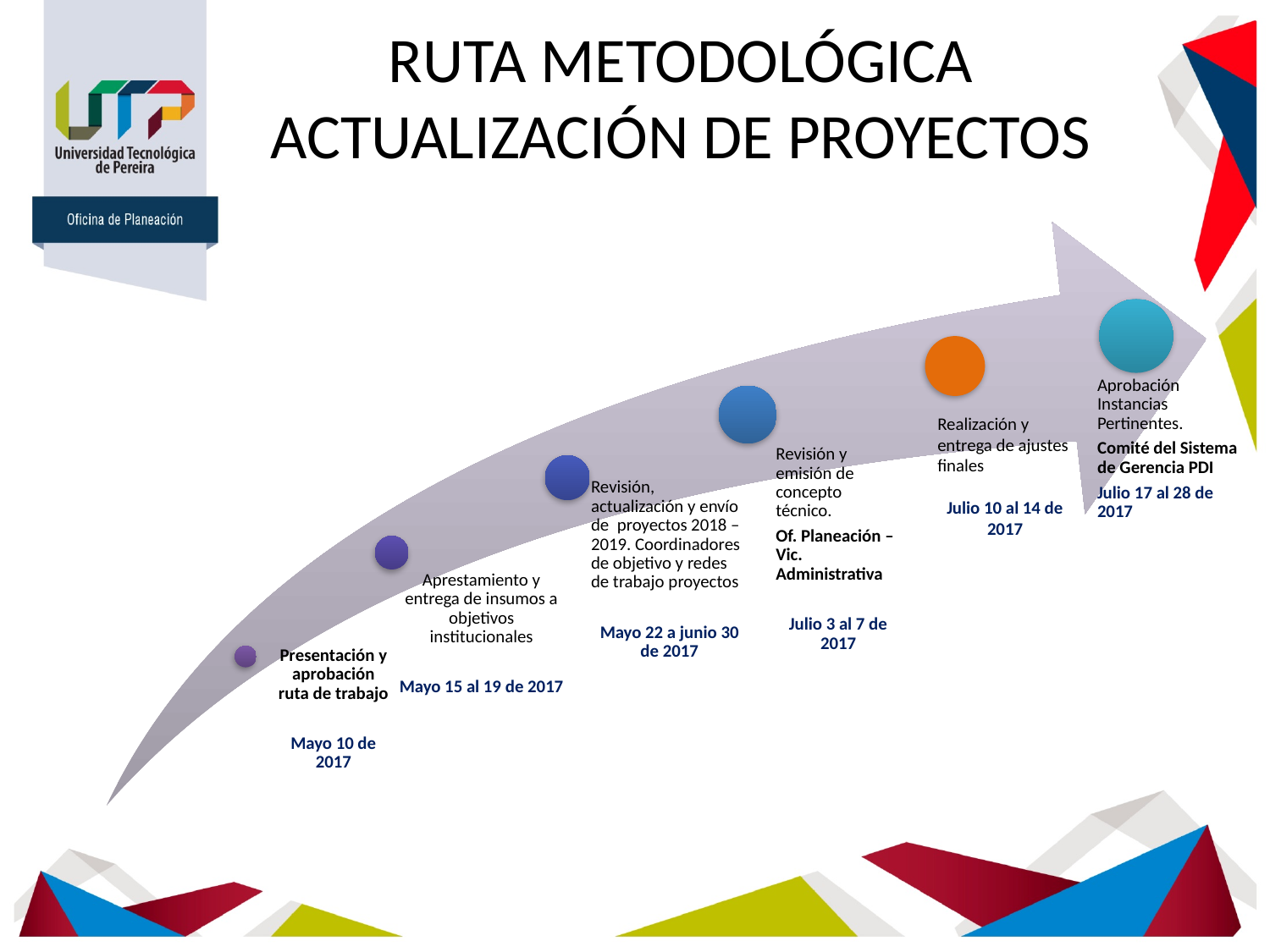

# RUTA METODOLÓGICA ACTUALIZACIÓN DE PROYECTOS
Presentación y aprobación ruta de trabajo

Mayo 10 de 2017
Aprestamiento y entrega de insumos a objetivos institucionales

Mayo 15 al 19 de 2017

Revisión, actualización y envío de  proyectos 2018 – 2019. Coordinadores de objetivo y redes de trabajo proyectos

Mayo 22 a junio 30 de 2017
Revisión y emisión de concepto técnico.
Of. Planeación – Vic. Administrativa

Julio 3 al 7 de 2017

Aprobación Instancias Pertinentes.
Comité del Sistema de Gerencia PDI
Julio 17 al 28 de 2017

Realización y entrega de ajustes finales

Julio 10 al 14 de 2017